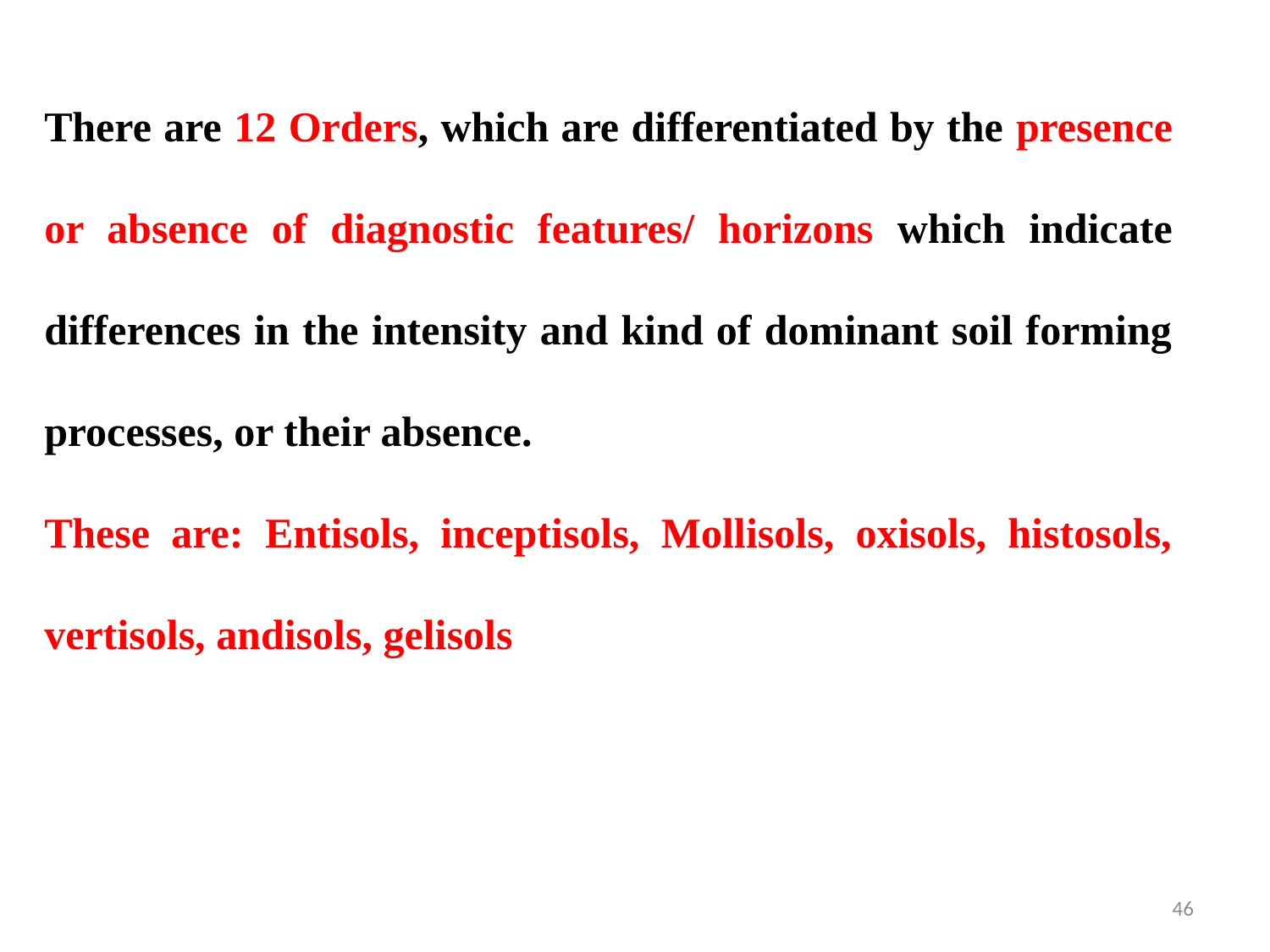

There are 12 Orders, which are differentiated by the presence or absence of diagnostic features/ horizons which indicate differences in the intensity and kind of dominant soil forming processes, or their absence.
These are: Entisols, inceptisols, Mollisols, oxisols, histosols, vertisols, andisols, gelisols

46